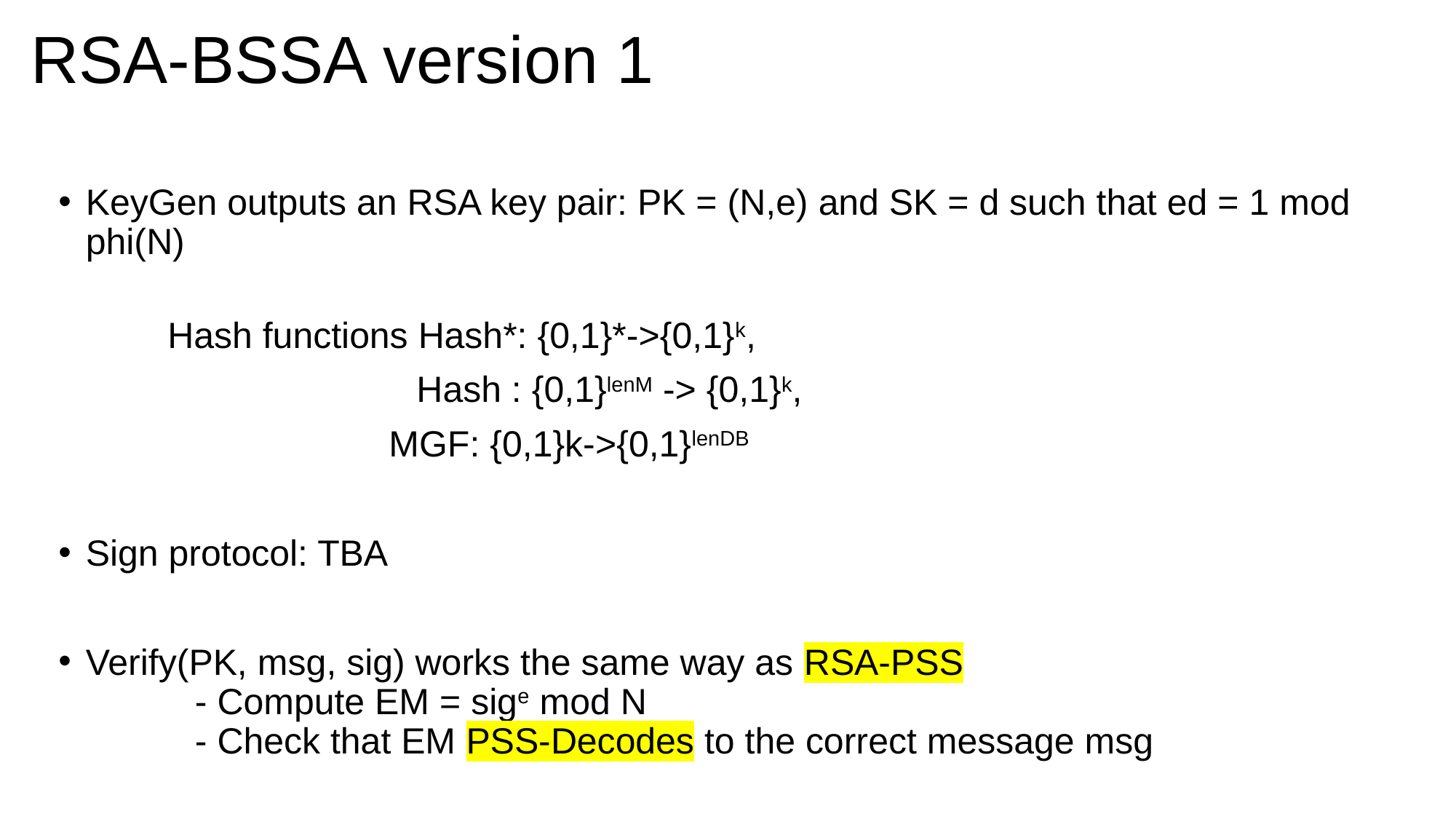

# RSA-BSSA version 1

KeyGen outputs an RSA key pair: PK = (N,e) and SK = d such that ed = 1 mod phi(N)
	Hash functions Hash*: {0,1}*->{0,1}k,
			   Hash : {0,1}lenM -> {0,1}k,
		           MGF: {0,1}k->{0,1}lenDB

Sign protocol: TBA

Verify(PK, msg, sig) works the same way as RSA-PSS
	- Compute EM = sige mod N
	- Check that EM PSS-Decodes to the correct message msg